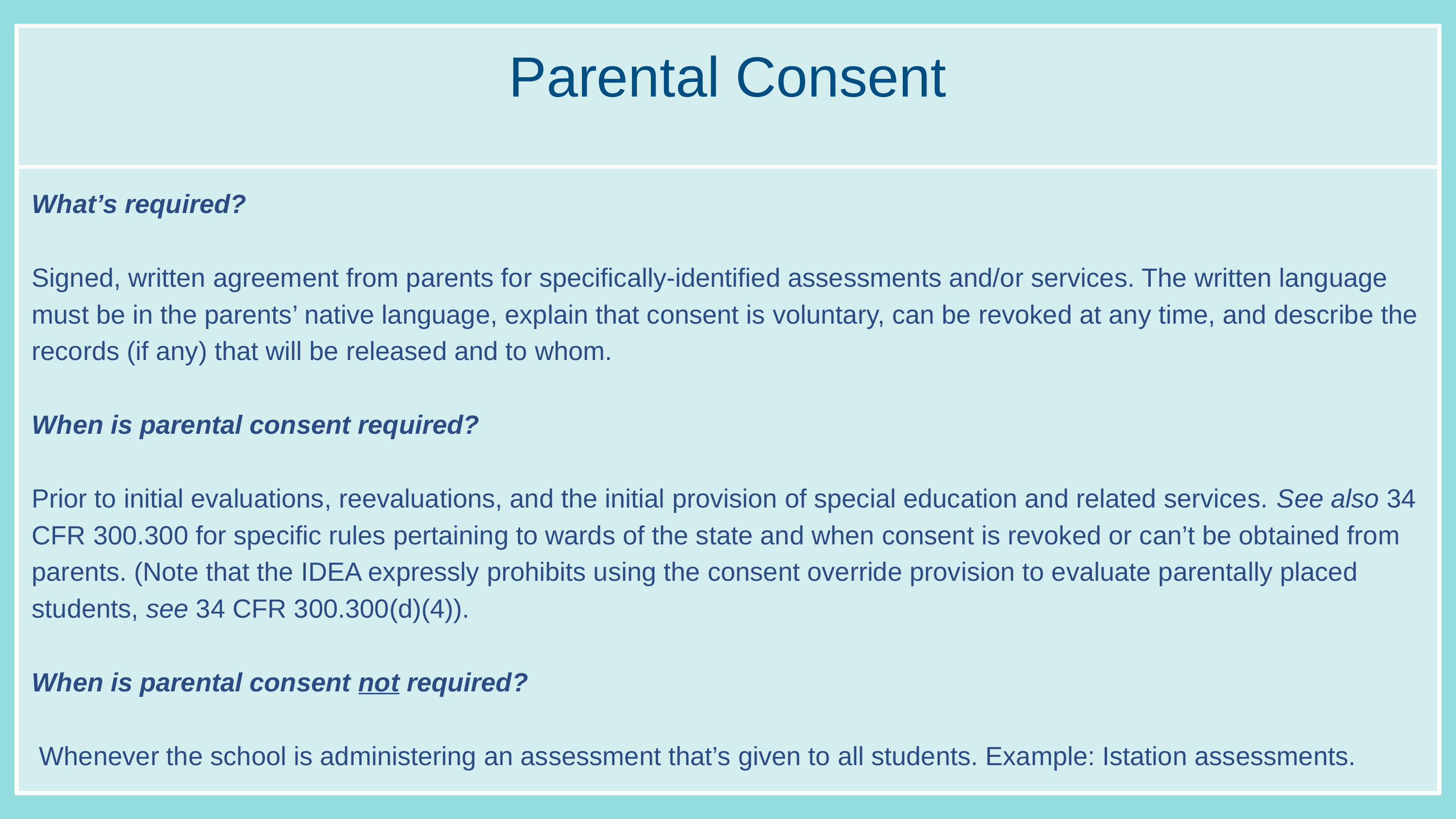

| Parental Consent |
| --- |
| What’s required? Signed, written agreement from parents for specifically-identified assessments and/or services. The written language must be in the parents’ native language, explain that consent is voluntary, can be revoked at any time, and describe the records (if any) that will be released and to whom. When is parental consent required? Prior to initial evaluations, reevaluations, and the initial provision of special education and related services. See also 34 CFR 300.300 for specific rules pertaining to wards of the state and when consent is revoked or can’t be obtained from parents. (Note that the IDEA expressly prohibits using the consent override provision to evaluate parentally placed students, see 34 CFR 300.300(d)(4)). When is parental consent not required? Whenever the school is administering an assessment that’s given to all students. Example: Istation assessments. |